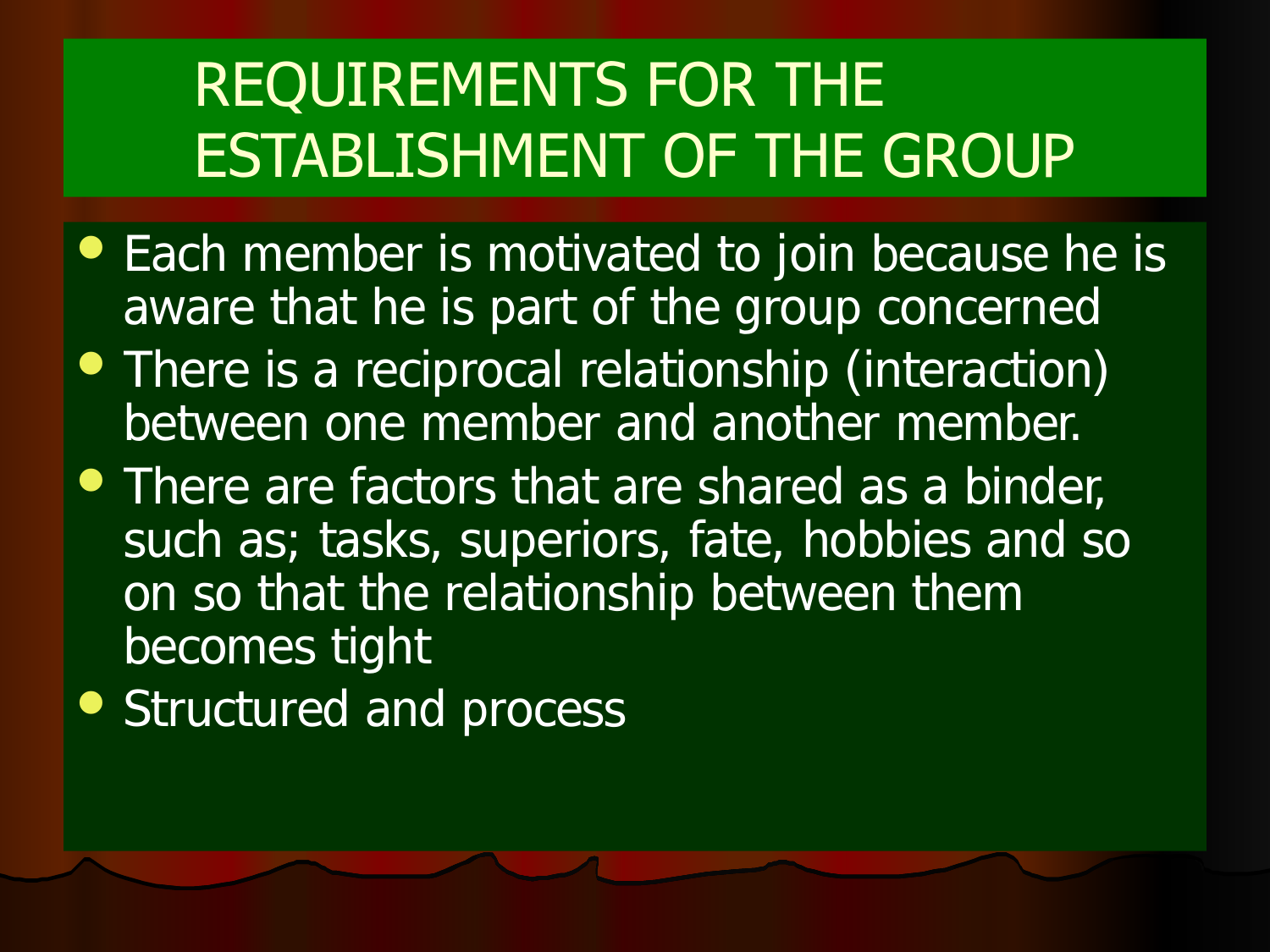

# REQUIREMENTS FOR THE ESTABLISHMENT OF THE GROUP
Each member is motivated to join because he is aware that he is part of the group concerned
There is a reciprocal relationship (interaction) between one member and another member.
There are factors that are shared as a binder, such as; tasks, superiors, fate, hobbies and so on so that the relationship between them becomes tight
Structured and process